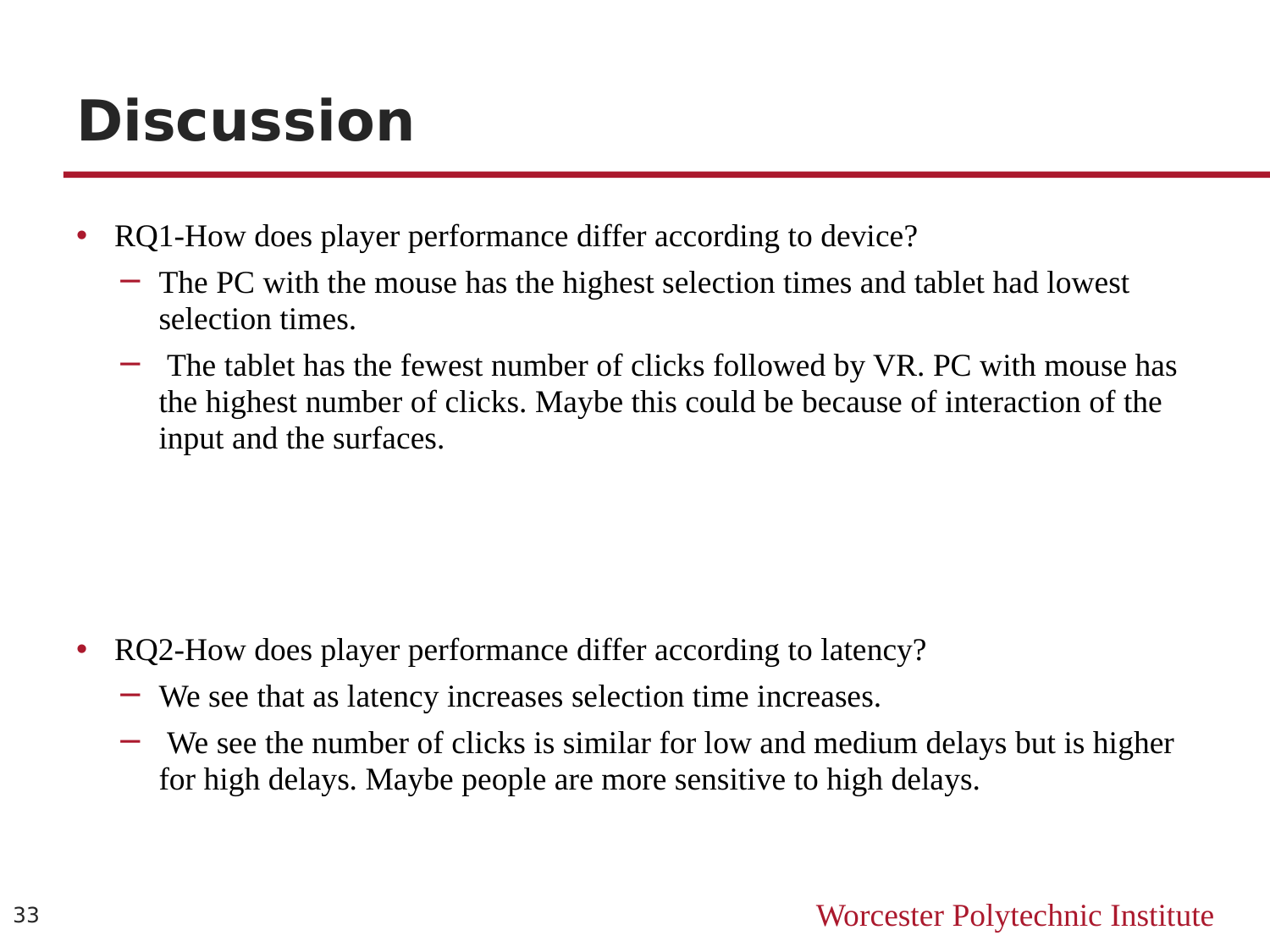

# Discussion
RQ1-How does player performance differ according to device?
The PC with the mouse has the highest selection times and tablet had lowest selection times.
 The tablet has the fewest number of clicks followed by VR. PC with mouse has the highest number of clicks. Maybe this could be because of interaction of the input and the surfaces.

RQ2-How does player performance differ according to latency?
We see that as latency increases selection time increases.
 We see the number of clicks is similar for low and medium delays but is higher for high delays. Maybe people are more sensitive to high delays.
33